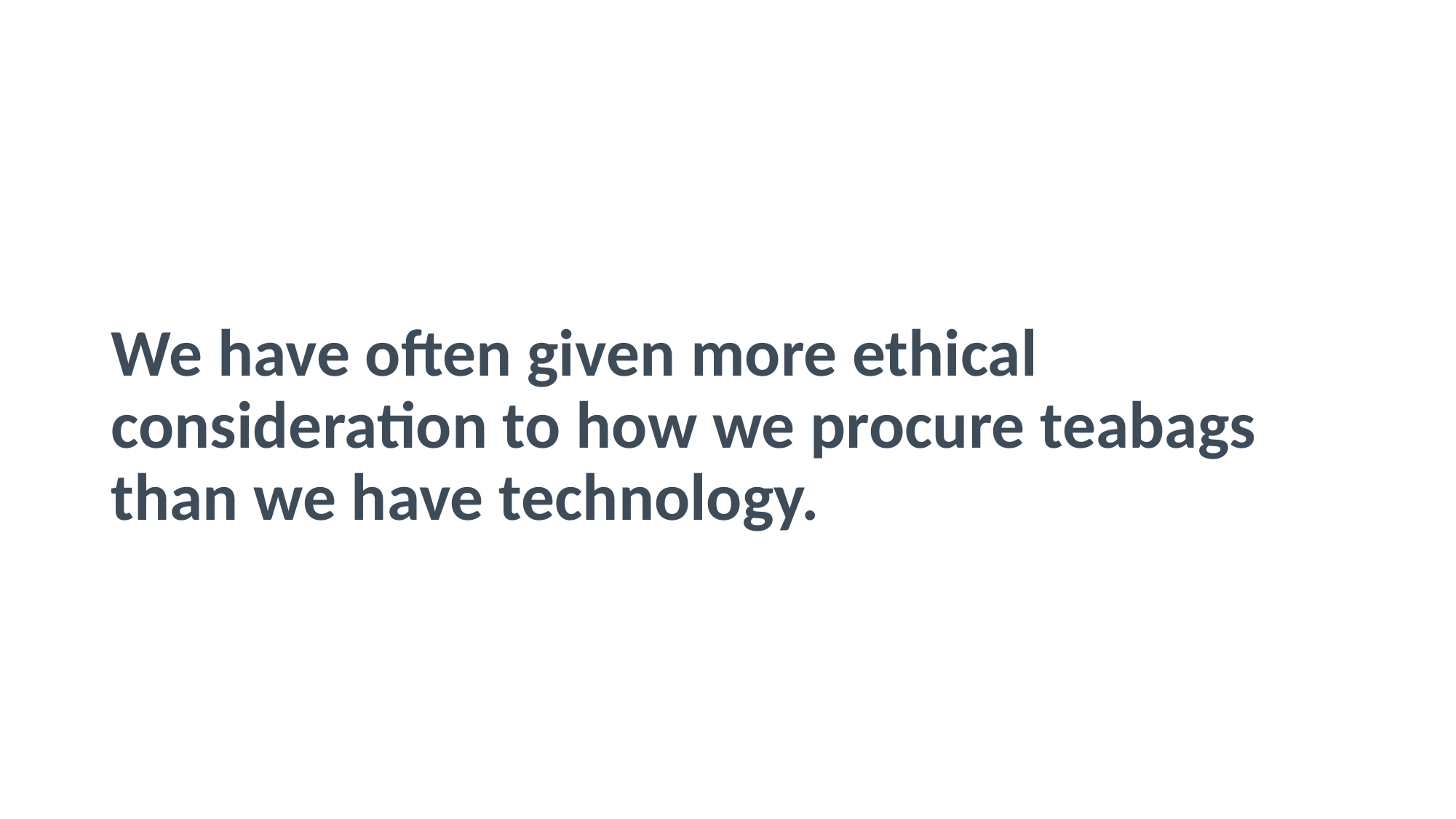

#

We have often given more ethical consideration to how we procure teabags than we have technology.